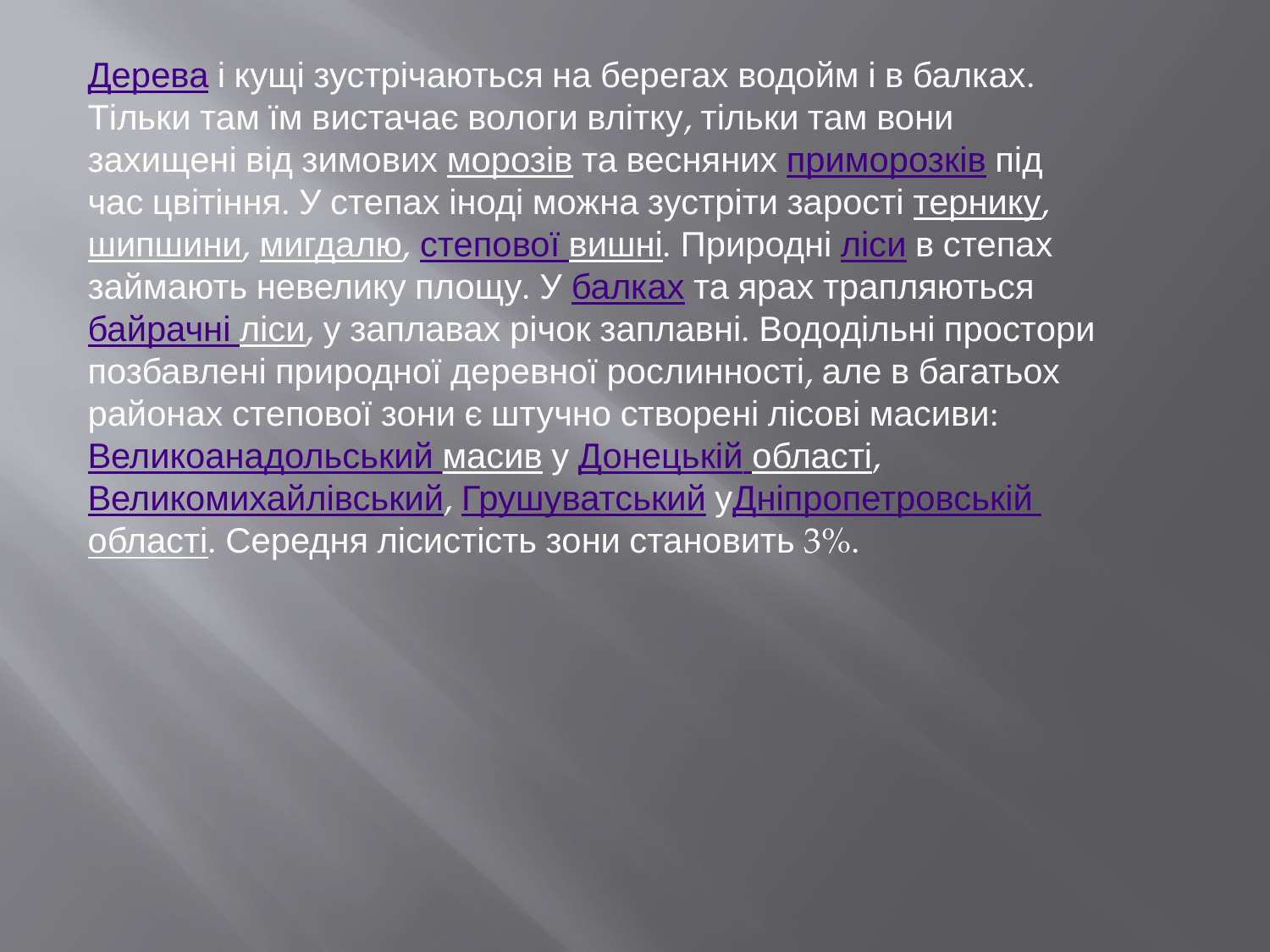

Дерева і кущі зустрічаються на берегах водойм і в балках. Тільки там їм вистачає вологи влітку, тільки там вони захищені від зимових морозів та весняних приморозків під час цвітіння. У степах іноді можна зустріти зарості тернику, шипшини, мигдалю, степової вишні. Природні ліси в степах займають невелику площу. У балках та ярах трапляються байрачні ліси, у заплавах річок заплавні. Вододільні простори позбавлені природної деревної рослинності, але в багатьох районах степової зони є штучно створені лісові масиви: Великоанадольський масив у Донецькій області, Великомихайлівський, Грушуватський уДніпропетровській області. Середня лісистість зони становить 3%.